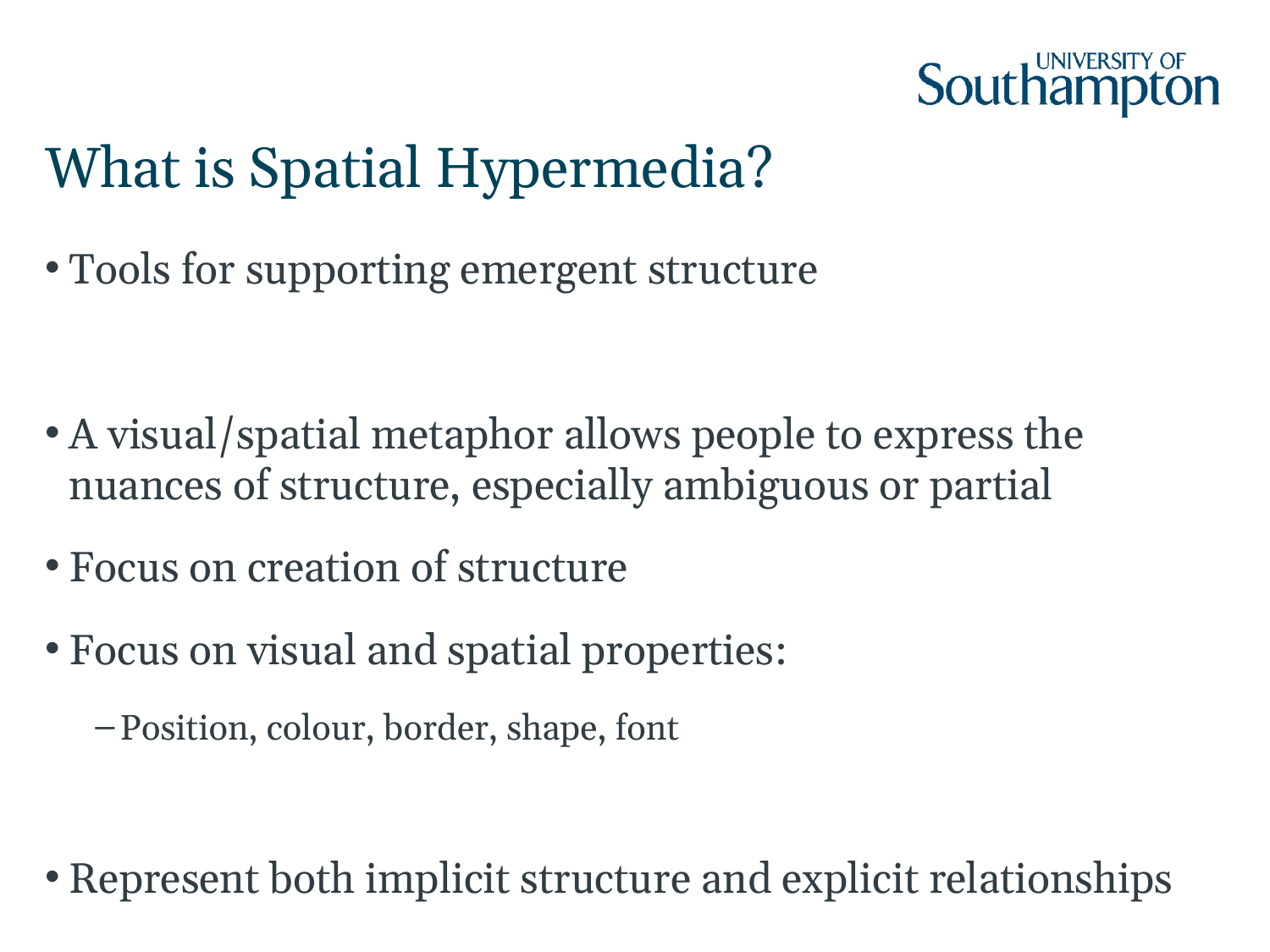

# What is Spatial Hypermedia?
Tools for supporting emergent structure

A visual/spatial metaphor allows people to express the nuances of structure, especially ambiguous or partial
Focus on creation of structure
Focus on visual and spatial properties:
Position, colour, border, shape, font

Represent both implicit structure and explicit relationships